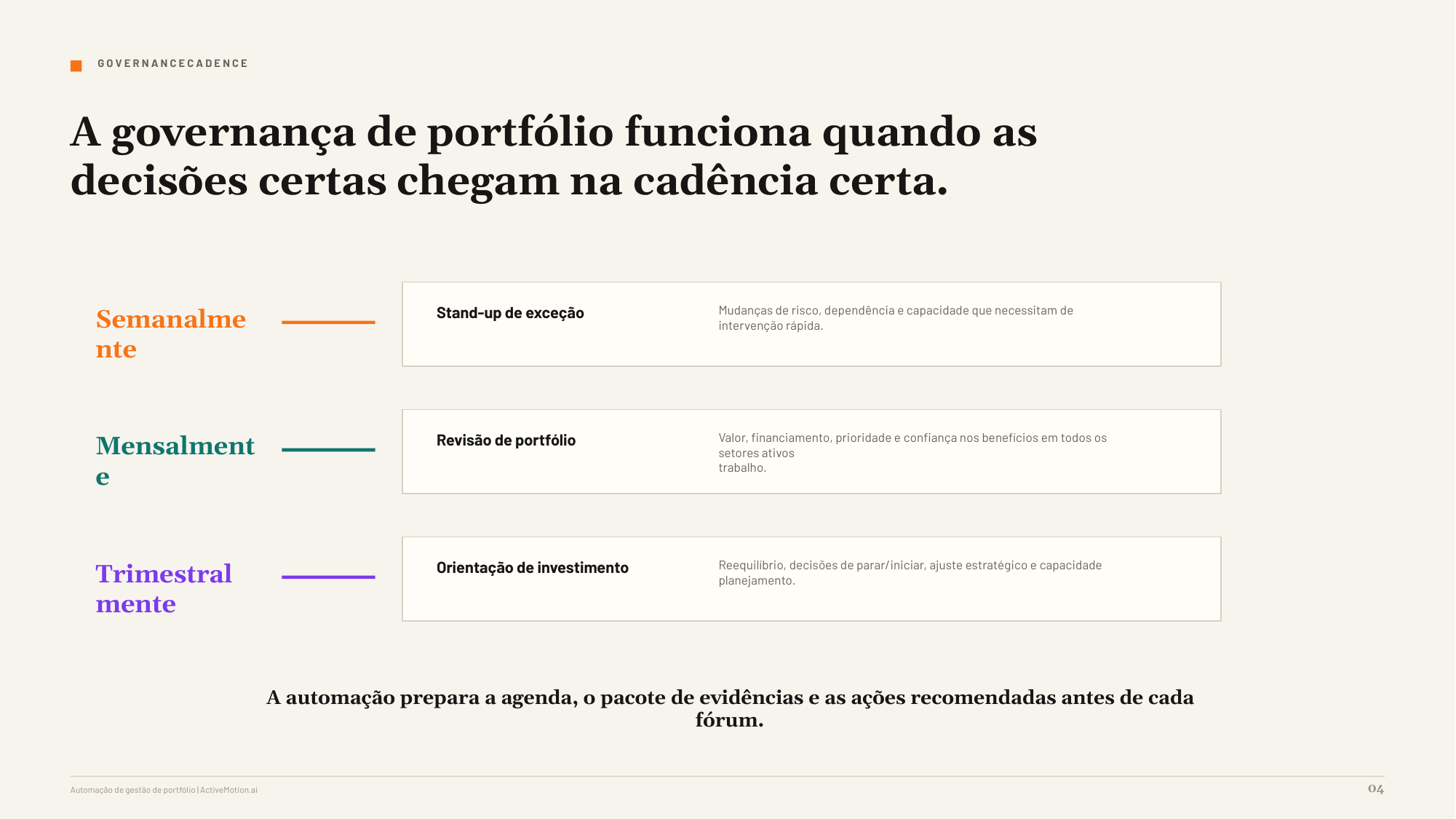

G O V E R N A N C E C A D E N C E

A governança de portfólio funciona quando as decisões certas chegam na cadência certa.

Semanalmente
Stand-up de exceção
Mudanças de risco, dependência e capacidade que necessitam de intervenção rápida.

Mensalmente
Revisão de portfólio
Valor, financiamento, prioridade e confiança nos benefícios em todos os setores ativos
trabalho.

Trimestralmente
Orientação de investimento
Reequilíbrio, decisões de parar/iniciar, ajuste estratégico e capacidade
planejamento.

A automação prepara a agenda, o pacote de evidências e as ações recomendadas antes de cada fórum.

04
Automação de gestão de portfólio | ActiveMotion.ai